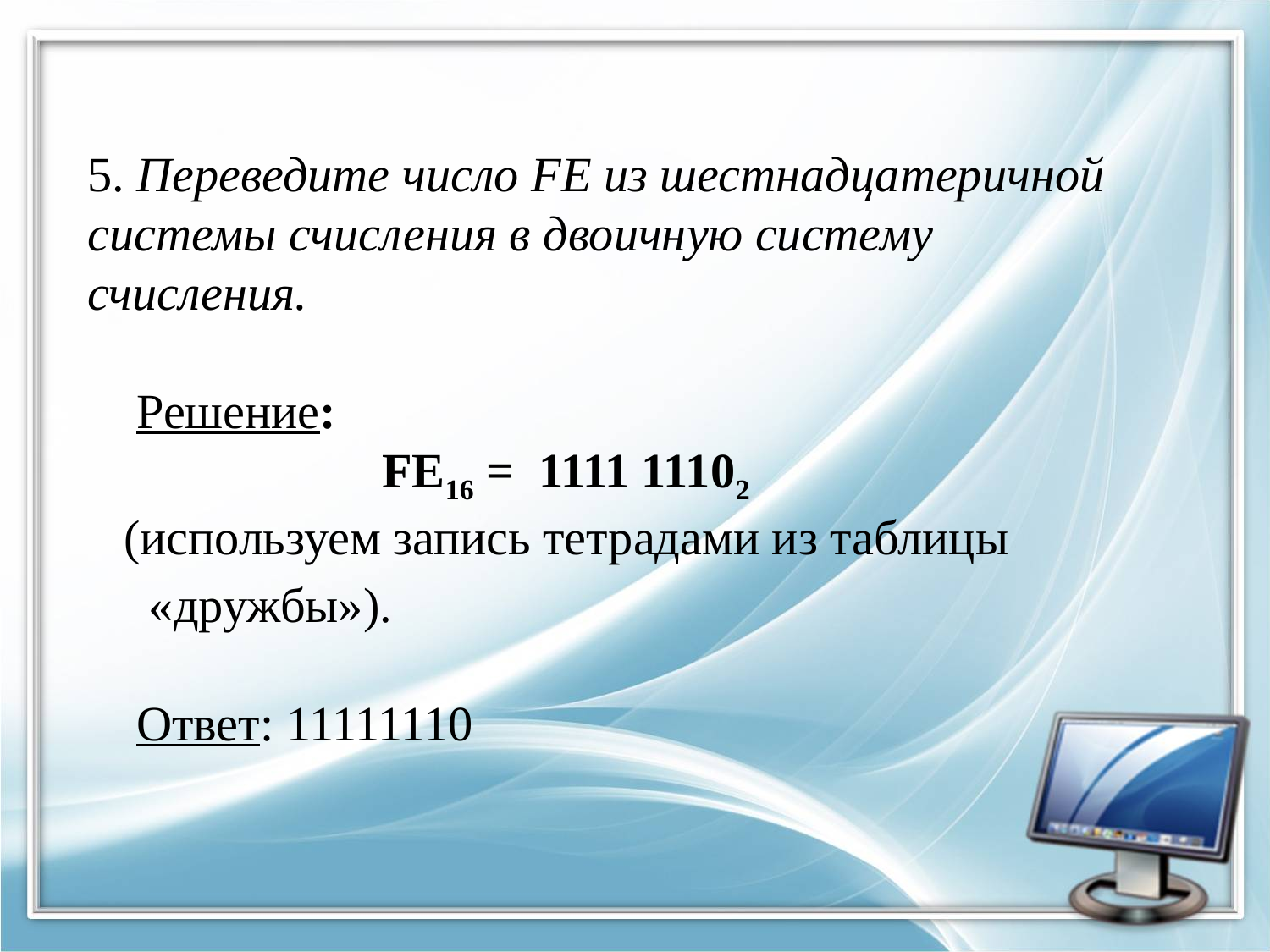

# 5. Переведите число FE из шест­на­дца­те­рич­ной си­сте­мы счис­ле­ния в дво­ич­ную си­сте­му счисления.   Решение: FE16 =  1111 11102 (используем запись тетрадами из таблицы «дружбы»). Ответ: 11111110